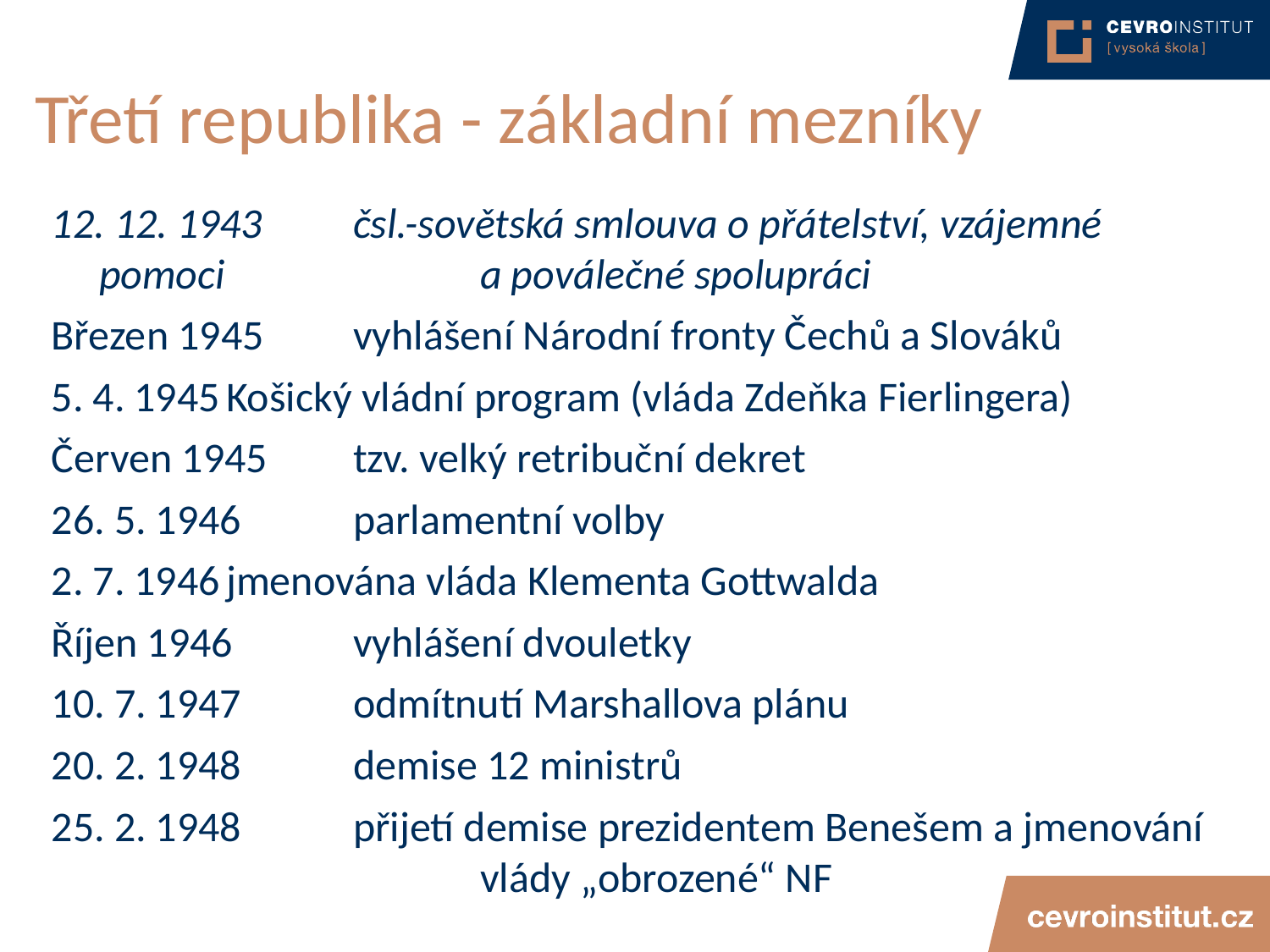

# Třetí republika - základní mezníky
12. 12. 1943	čsl.-sovětská smlouva o přátelství, vzájemné pomoci 		a poválečné spolupráci
Březen 1945	vyhlášení Národní fronty Čechů a Slováků
5. 4. 1945	Košický vládní program (vláda Zdeňka Fierlingera)
Červen 1945	tzv. velký retribuční dekret
26. 5. 1946 	parlamentní volby
2. 7. 1946	jmenována vláda Klementa Gottwalda
Říjen 1946	vyhlášení dvouletky
10. 7. 1947	odmítnutí Marshallova plánu
20. 2. 1948	demise 12 ministrů
25. 2. 1948	přijetí demise prezidentem Benešem a jmenování 			vlády „obrozené“ NF